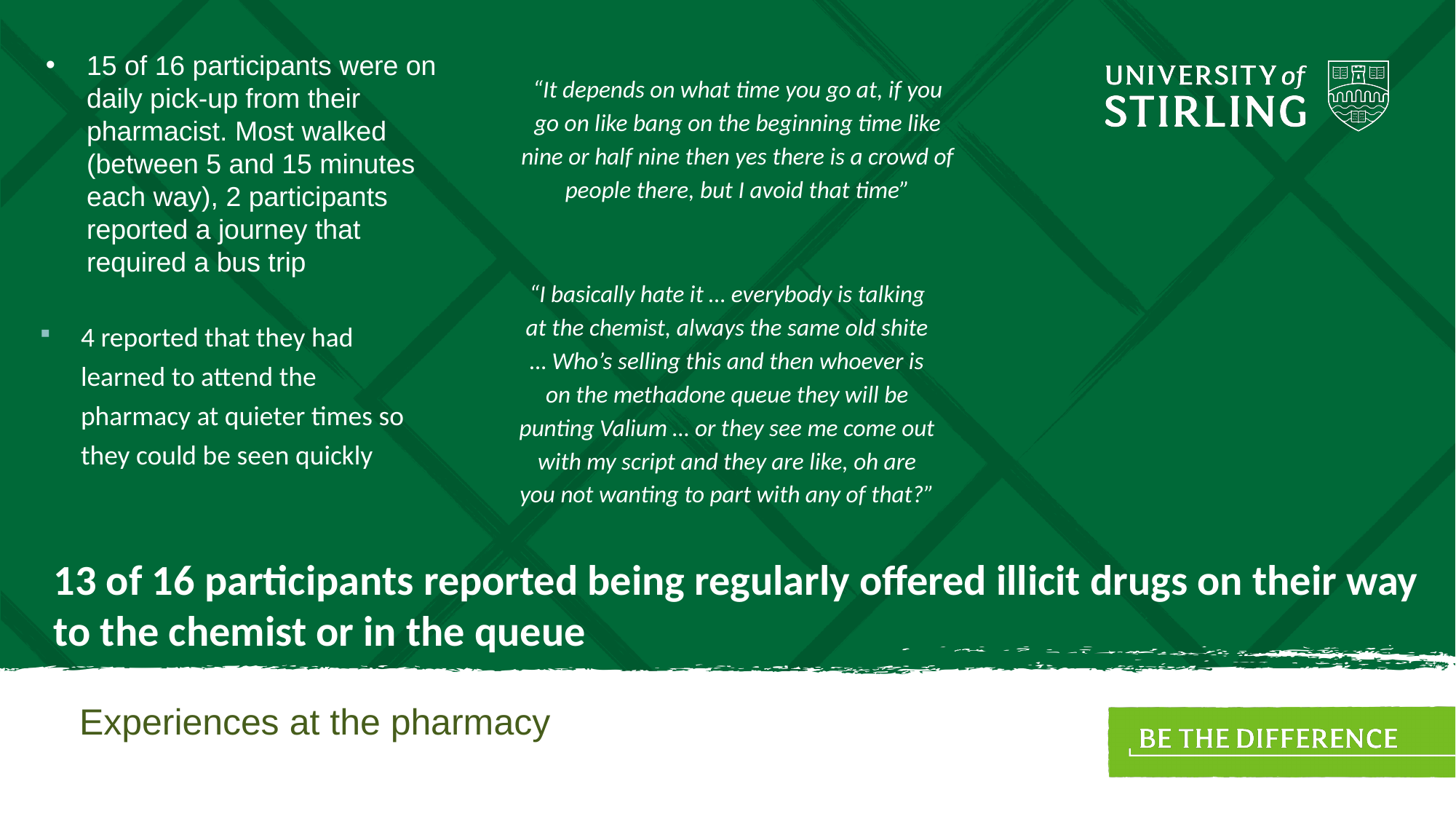

# 15 of 16 participants were on daily pick-up from their pharmacist. Most walked (between 5 and 15 minutes each way), 2 participants reported a journey that required a bus trip
“It depends on what time you go at, if you go on like bang on the beginning time like nine or half nine then yes there is a crowd of people there, but I avoid that time”
“I basically hate it … everybody is talking at the chemist, always the same old shite … Who’s selling this and then whoever is on the methadone queue they will be punting Valium … or they see me come out with my script and they are like, oh are you not wanting to part with any of that?”
4 reported that they had learned to attend the pharmacy at quieter times so they could be seen quickly
13 of 16 participants reported being regularly offered illicit drugs on their way to the chemist or in the queue
Experiences at the pharmacy